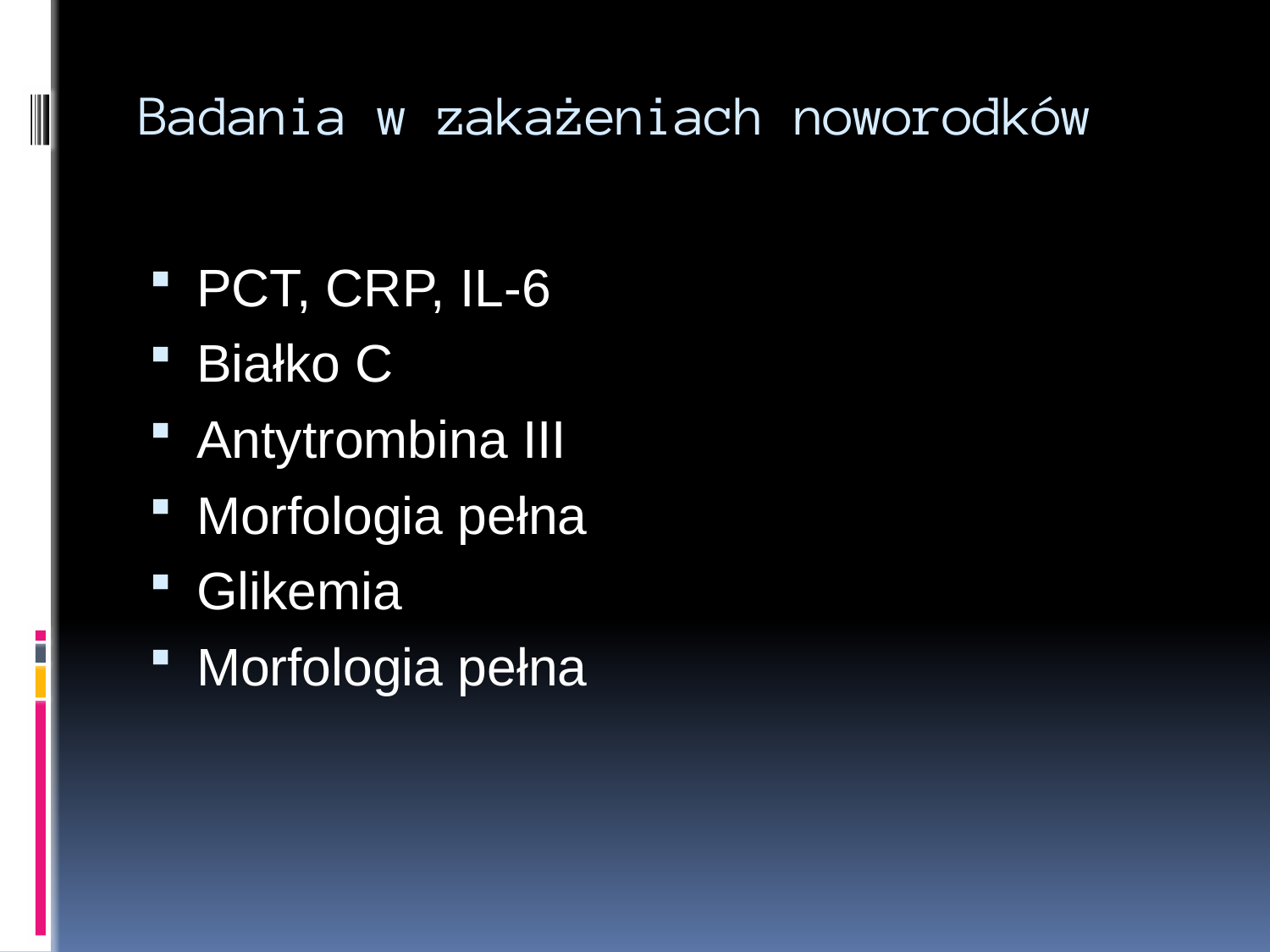

# Badania w zakażeniach noworodków
PCT, CRP, IL-6
Białko C
Antytrombina III
Morfologia pełna
Glikemia
Morfologia pełna